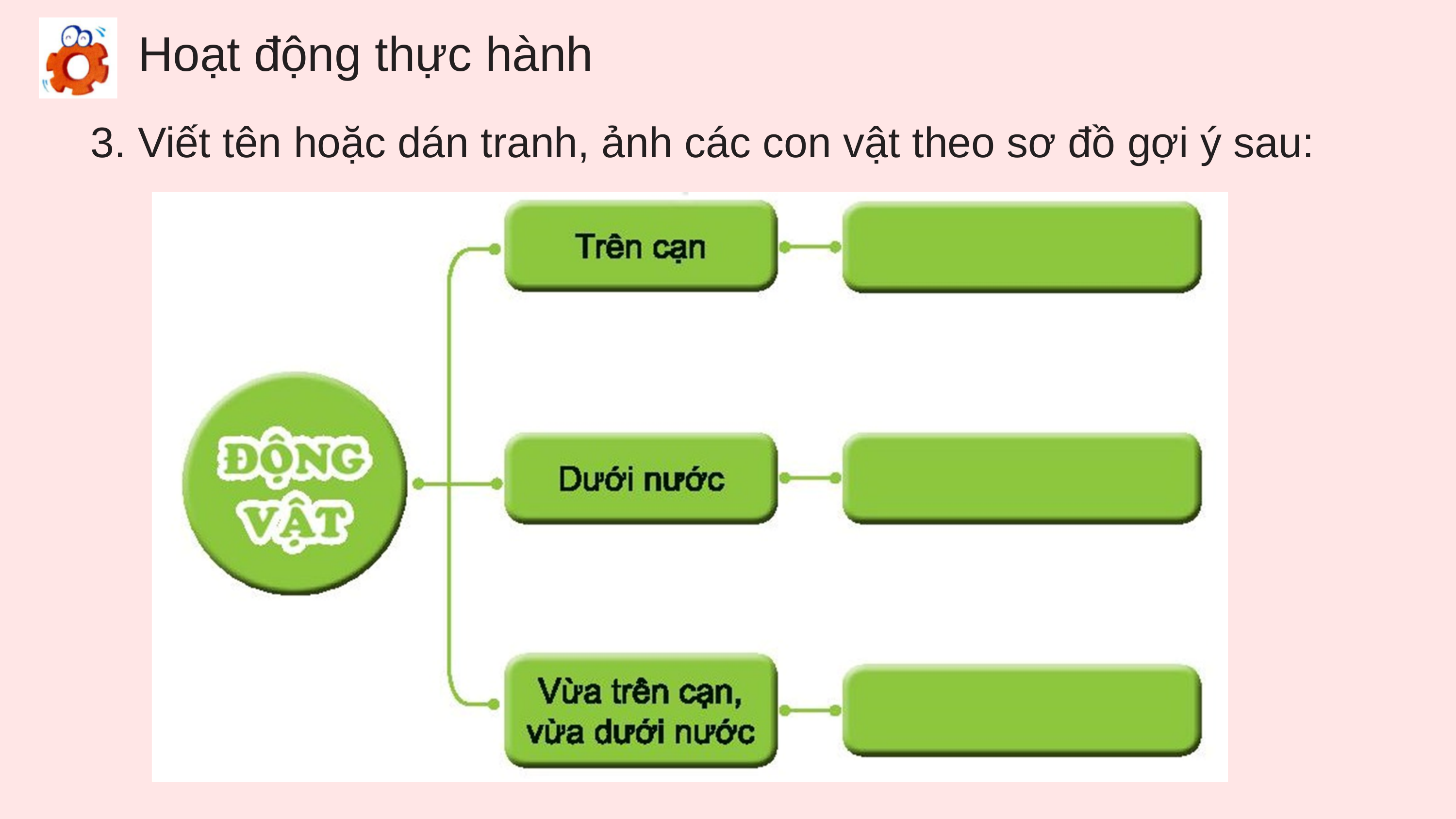

Hoạt động thực hành

3. Viết tên hoặc dán tranh, ảnh các con vật theo sơ đồ gợi ý sau: